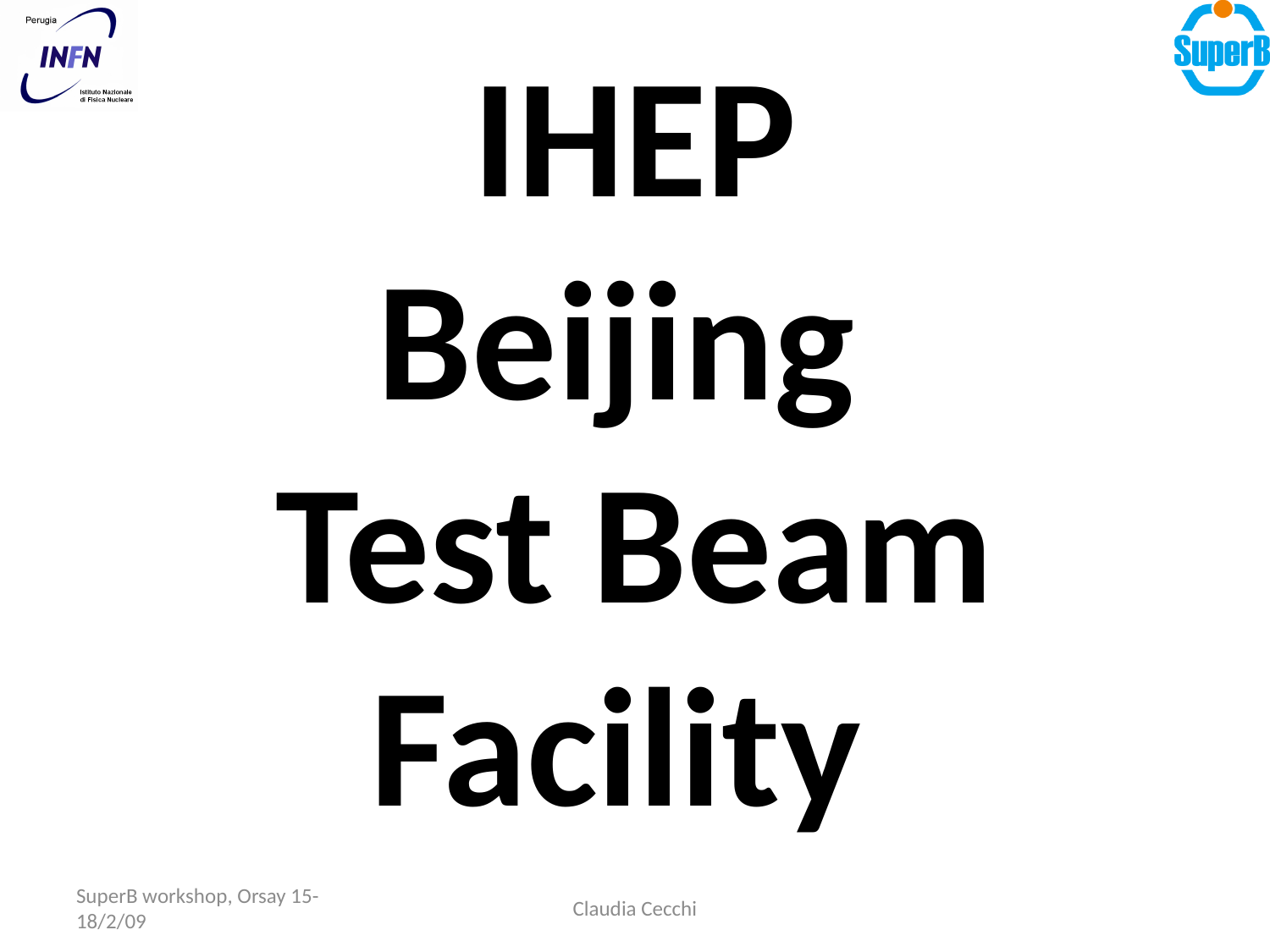

IHEP
Beijing
Test Beam Facility
SuperB workshop, Orsay 15-18/2/09
Claudia Cecchi